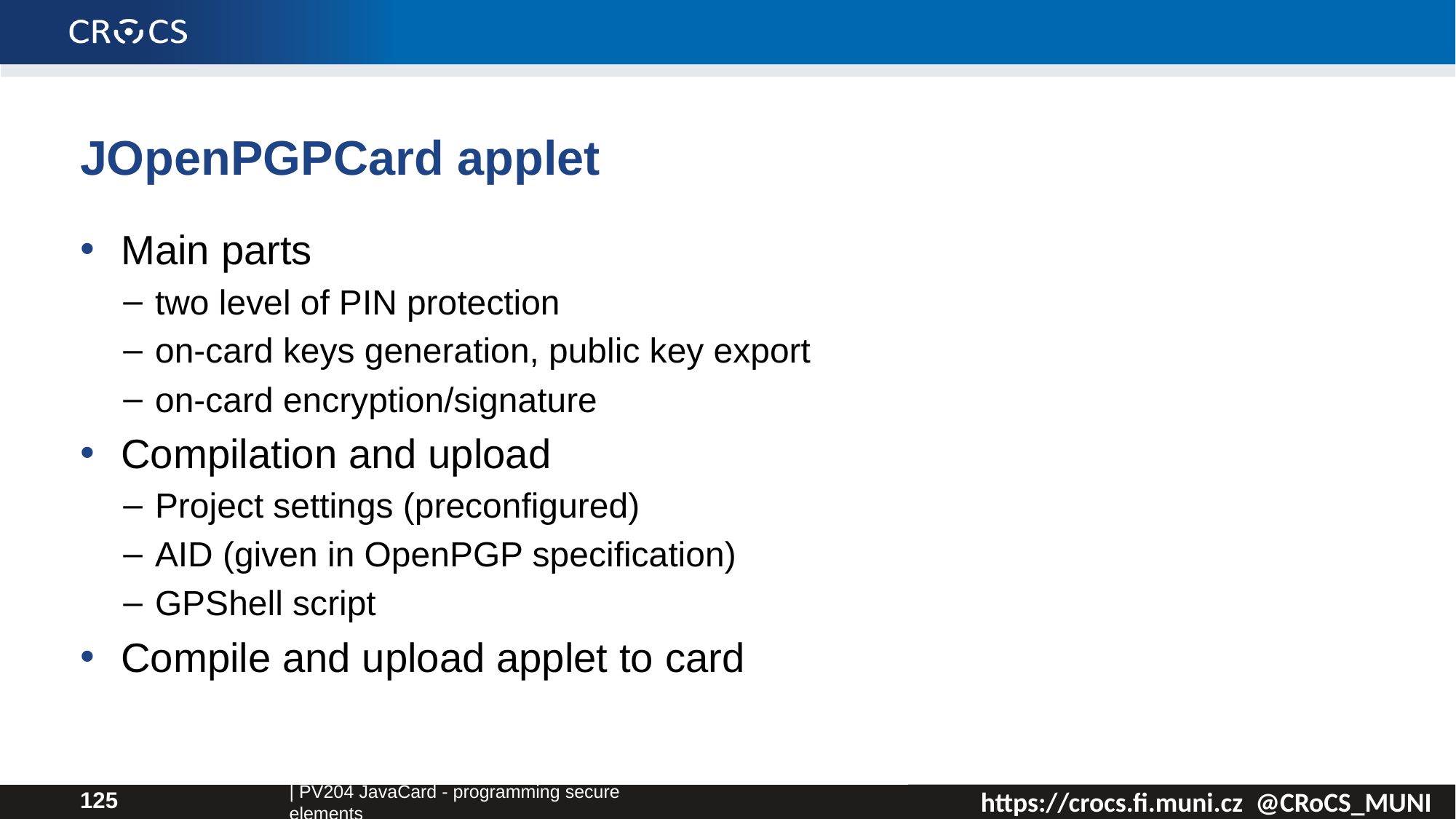

# JOpenPGPCard applet
Main parts
two level of PIN protection
on-card keys generation, public key export
on-card encryption/signature
Compilation and upload
Project settings (preconfigured)
AID (given in OpenPGP specification)
GPShell script
Compile and upload applet to card
| PV204 JavaCard - programming secure elements
125